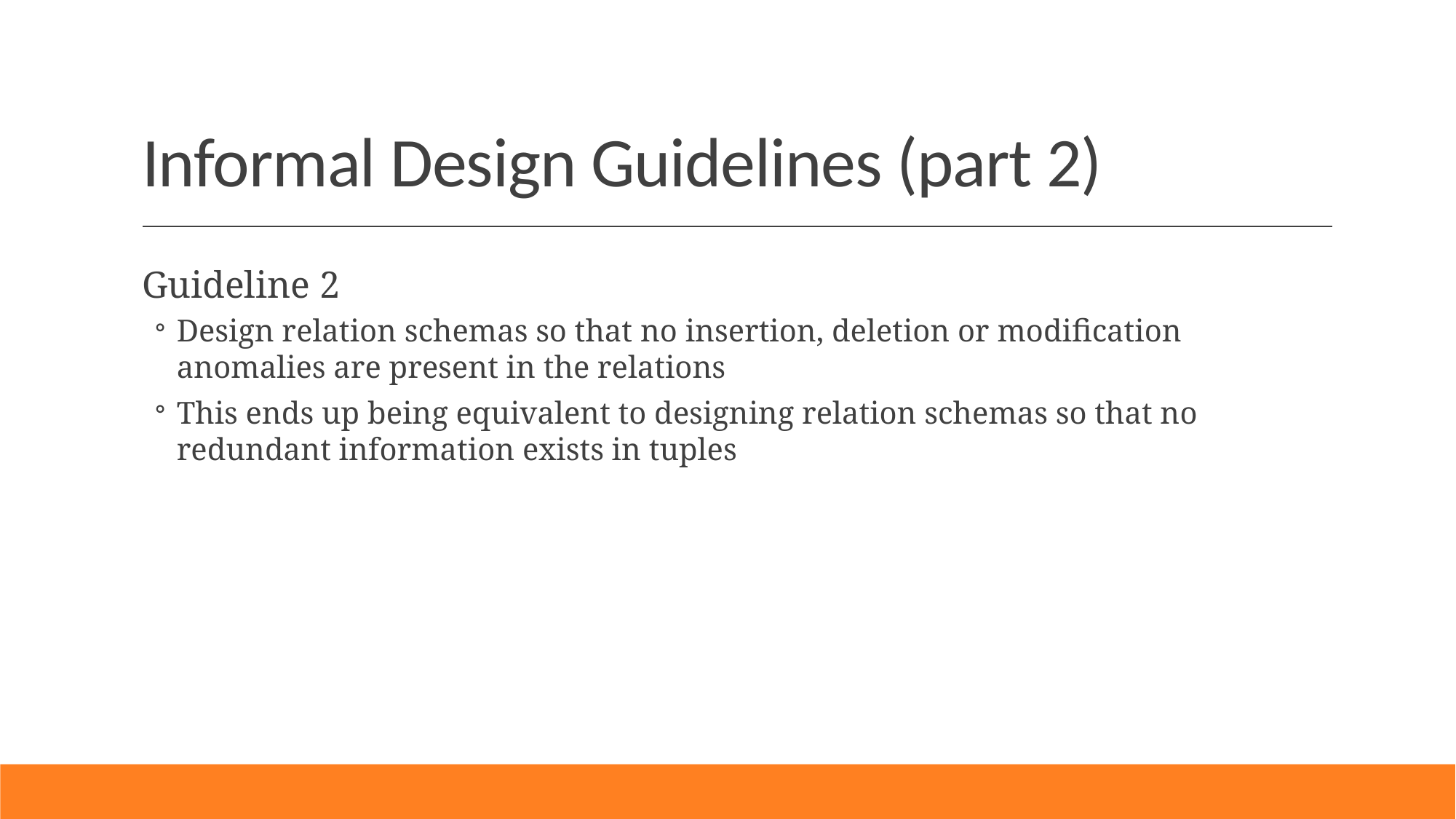

# Informal Design Guidelines (part 2)
Guideline 2
Design relation schemas so that no insertion, deletion or modification anomalies are present in the relations
This ends up being equivalent to designing relation schemas so that no redundant information exists in tuples